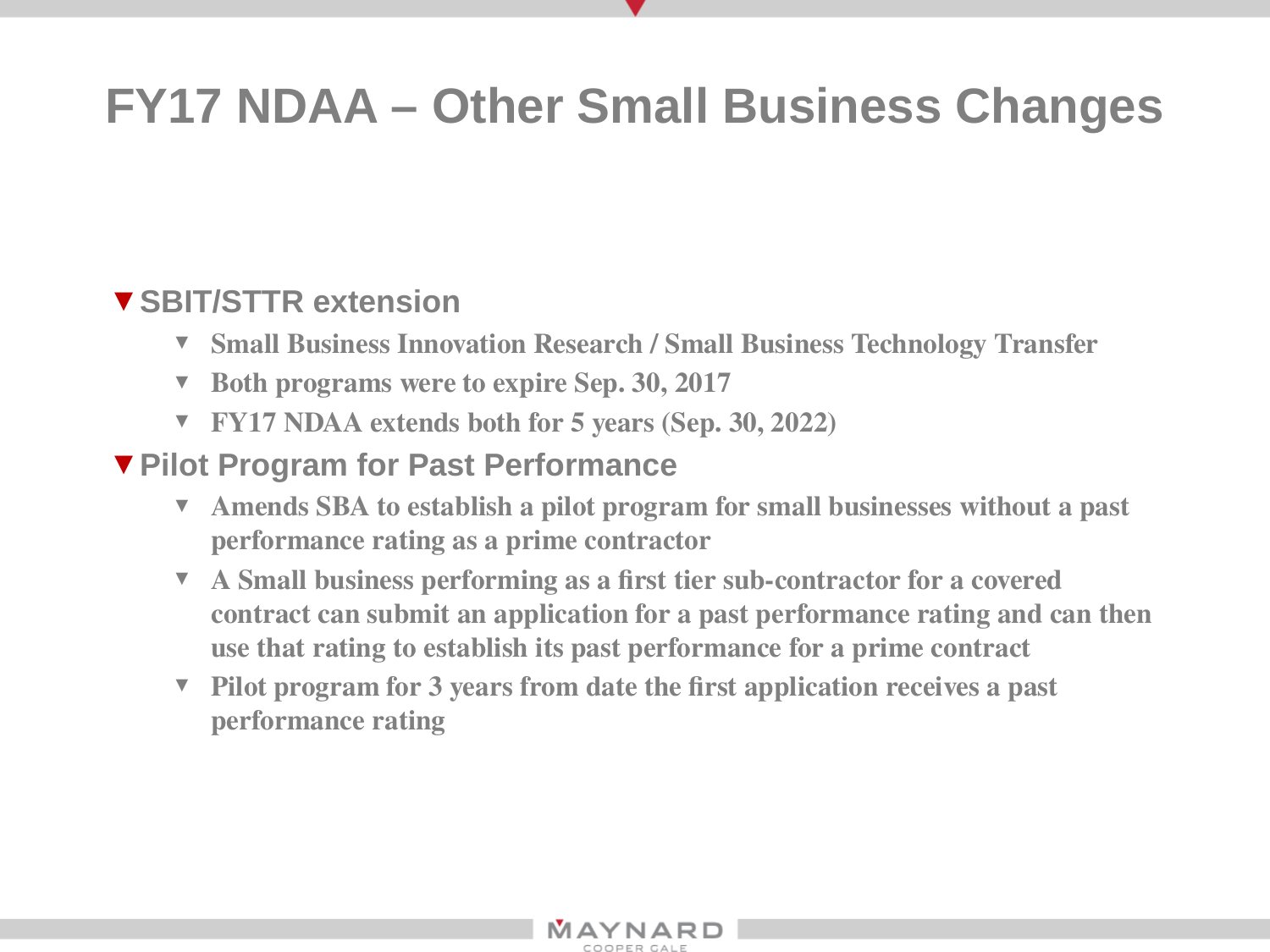

# FY17 NDAA – Other Small Business Changes
SBIT/STTR extension
Small Business Innovation Research / Small Business Technology Transfer
Both programs were to expire Sep. 30, 2017
FY17 NDAA extends both for 5 years (Sep. 30, 2022)
Pilot Program for Past Performance
Amends SBA to establish a pilot program for small businesses without a past performance rating as a prime contractor
A Small business performing as a first tier sub-contractor for a covered contract can submit an application for a past performance rating and can then use that rating to establish its past performance for a prime contract
Pilot program for 3 years from date the first application receives a past performance rating